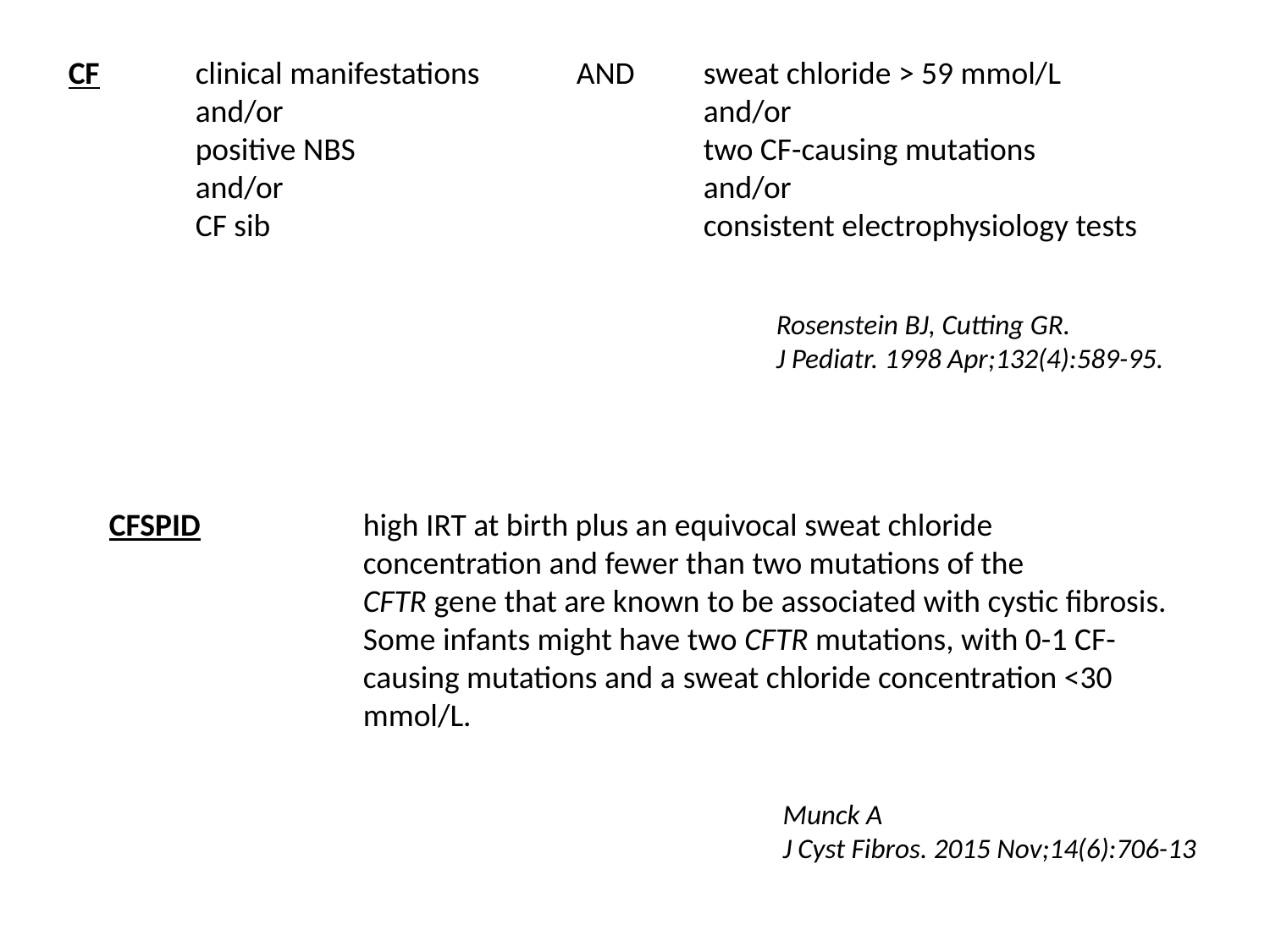

CF	clinical manifestations	AND	sweat chloride > 59 mmol/L
	and/or				and/or
	positive NBS			two CF-causing mutations
	and/or				and/or
	CF sib				consistent electrophysiology tests
Rosenstein BJ, Cutting GR.
J Pediatr. 1998 Apr;132(4):589-95.
CFSPID		high IRT at birth plus an equivocal sweat chloride
		concentration and fewer than two mutations of the
		CFTR gene that are known to be associated with cystic fibrosis.
		Some infants might have two CFTR mutations, with 0-1 CF-			causing mutations and a sweat chloride concentration <30 			mmol/L.
Munck A
J Cyst Fibros. 2015 Nov;14(6):706-13